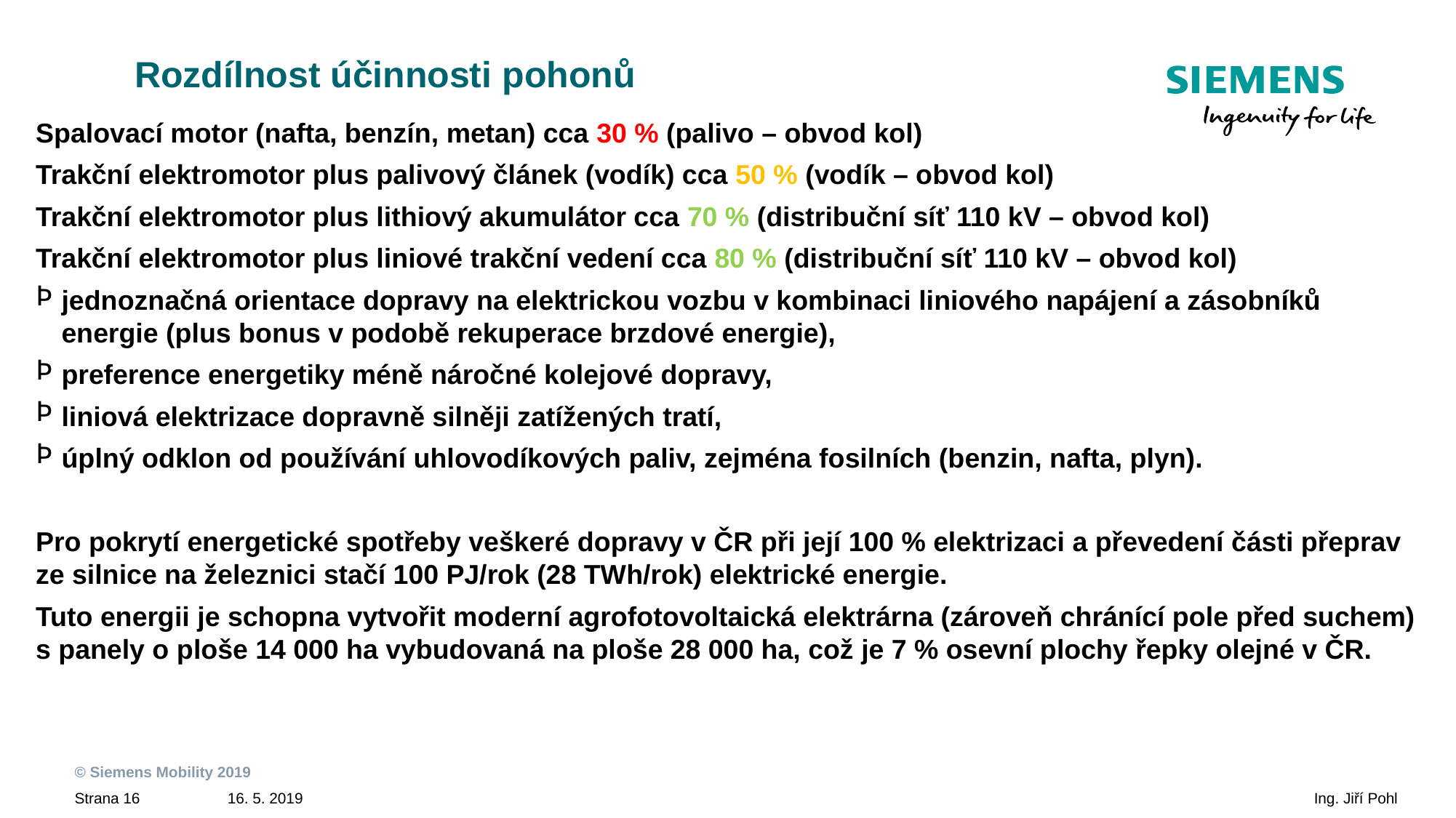

# Rozdílnost účinnosti pohonů
Spalovací motor (nafta, benzín, metan) cca 30 % (palivo – obvod kol)
Trakční elektromotor plus palivový článek (vodík) cca 50 % (vodík – obvod kol)
Trakční elektromotor plus lithiový akumulátor cca 70 % (distribuční síť 110 kV – obvod kol)
Trakční elektromotor plus liniové trakční vedení cca 80 % (distribuční síť 110 kV – obvod kol)
jednoznačná orientace dopravy na elektrickou vozbu v kombinaci liniového napájení a zásobníků energie (plus bonus v podobě rekuperace brzdové energie),
preference energetiky méně náročné kolejové dopravy,
liniová elektrizace dopravně silněji zatížených tratí,
úplný odklon od používání uhlovodíkových paliv, zejména fosilních (benzin, nafta, plyn).

Pro pokrytí energetické spotřeby veškeré dopravy v ČR při její 100 % elektrizaci a převedení části přeprav ze silnice na železnici stačí 100 PJ/rok (28 TWh/rok) elektrické energie.
Tuto energii je schopna vytvořit moderní agrofotovoltaická elektrárna (zároveň chránící pole před suchem) s panely o ploše 14 000 ha vybudovaná na ploše 28 000 ha, což je 7 % osevní plochy řepky olejné v ČR.